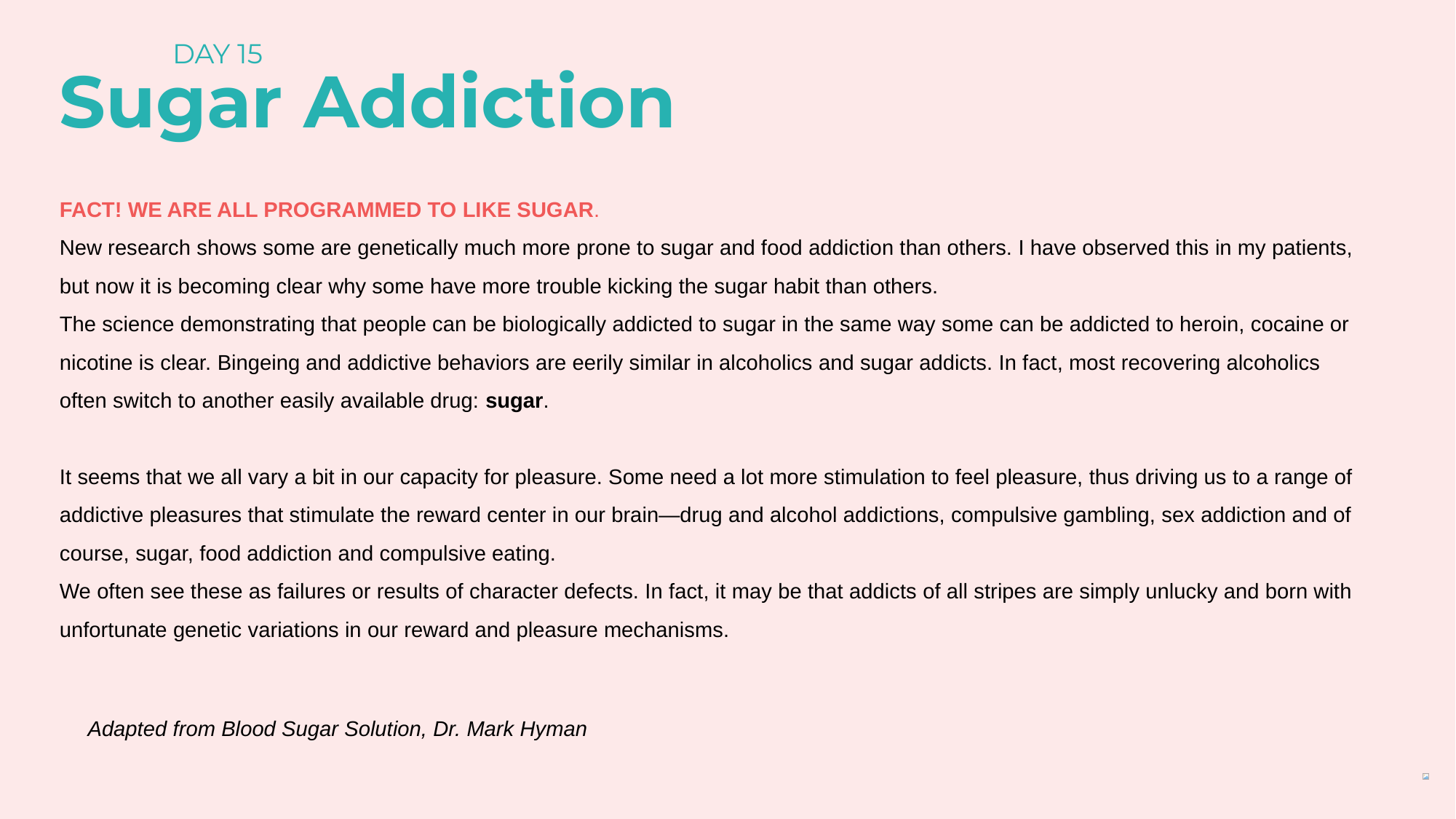

DAY 15
Sugar Addiction
FACT! WE ARE ALL PROGRAMMED TO LIKE SUGAR.
New research shows some are genetically much more prone to sugar and food addiction than others. I have observed this in my patients, but now it is becoming clear why some have more trouble kicking the sugar habit than others.
The science demonstrating that people can be biologically addicted to sugar in the same way some can be addicted to heroin, cocaine or nicotine is clear. Bingeing and addictive behaviors are eerily similar in alcoholics and sugar addicts. In fact, most recovering alcoholics often switch to another easily available drug: sugar.

It seems that we all vary a bit in our capacity for pleasure. Some need a lot more stimulation to feel pleasure, thus driving us to a range of addictive pleasures that stimulate the reward center in our brain—drug and alcohol addictions, compulsive gambling, sex addiction and of course, sugar, food addiction and compulsive eating.
We often see these as failures or results of character defects. In fact, it may be that addicts of all stripes are simply unlucky and born with unfortunate genetic variations in our reward and pleasure mechanisms.

Adapted from Blood Sugar Solution, Dr. Mark Hyman